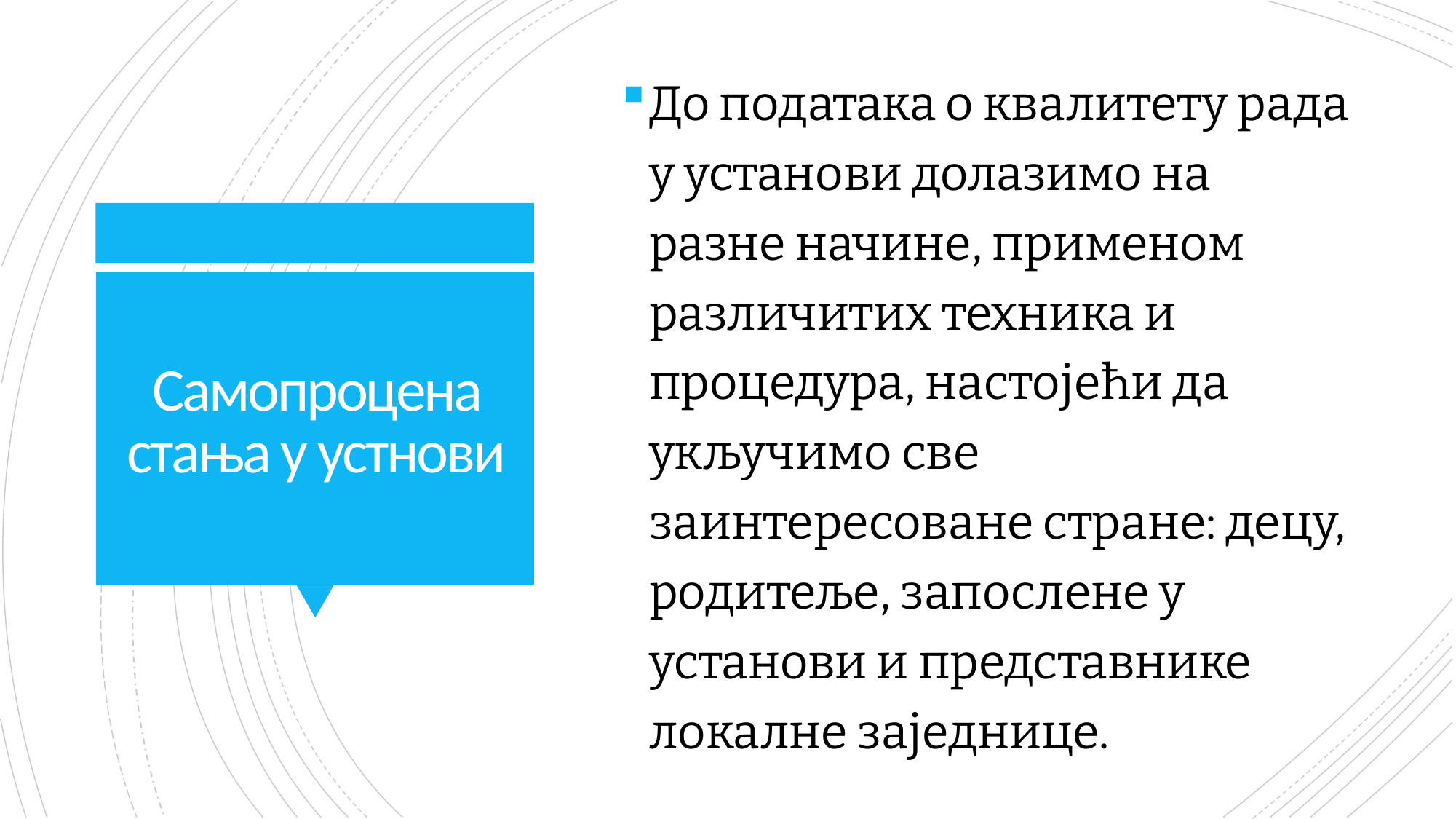

До података о квалитету рада у установи долазимо на разне начине, применом различитих техника и процедура, настојећи да укључимо све заинтересоване стране: децу, родитеље, запослене у установи и представнике локалне заједнице.
# Самопроцена стања у устнови